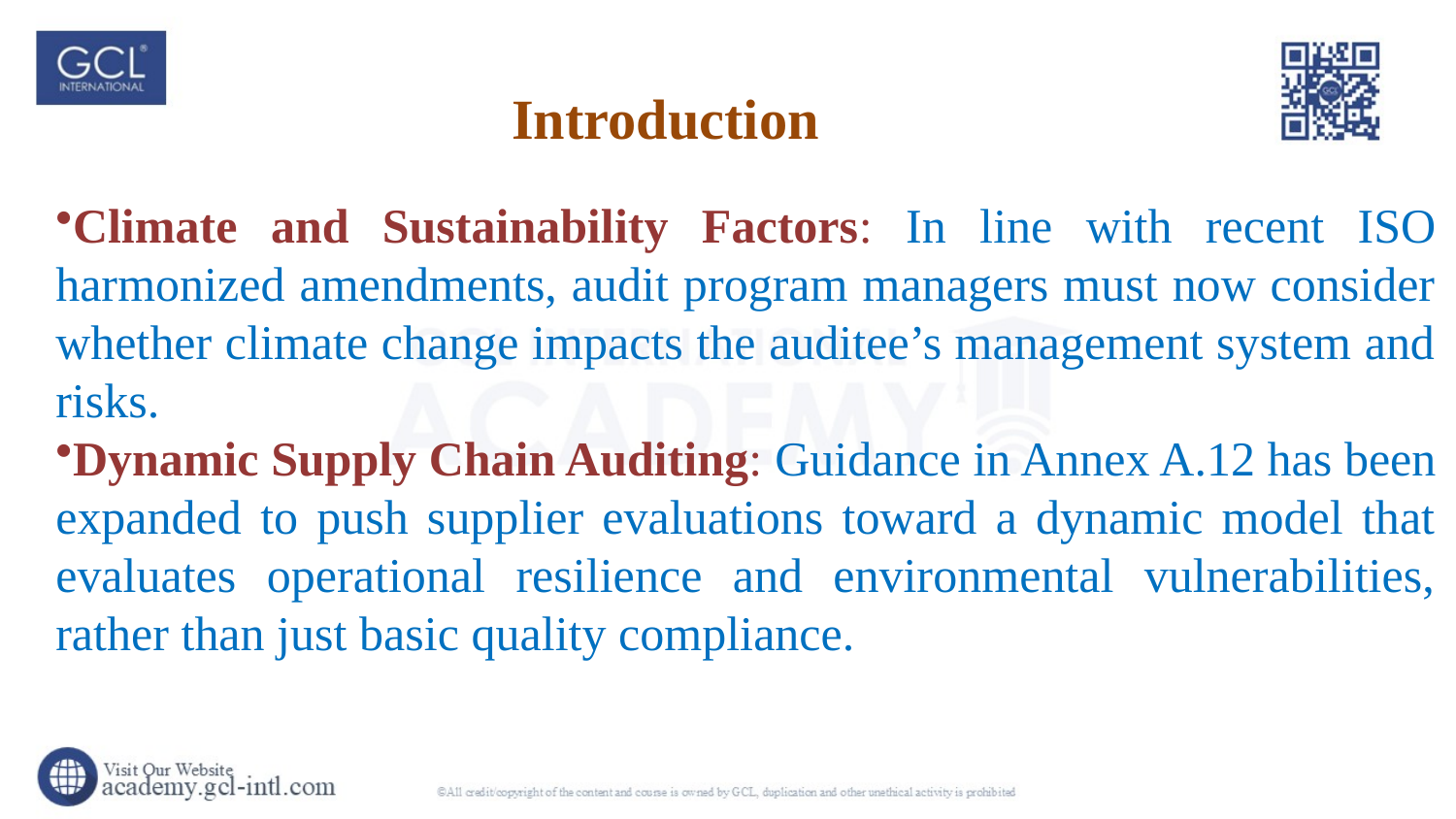

Introduction
Climate and Sustainability Factors: In line with recent ISO harmonized amendments, audit program managers must now consider whether climate change impacts the auditee’s management system and risks.
Dynamic Supply Chain Auditing: Guidance in Annex A.12 has been expanded to push supplier evaluations toward a dynamic model that evaluates operational resilience and environmental vulnerabilities, rather than just basic quality compliance.